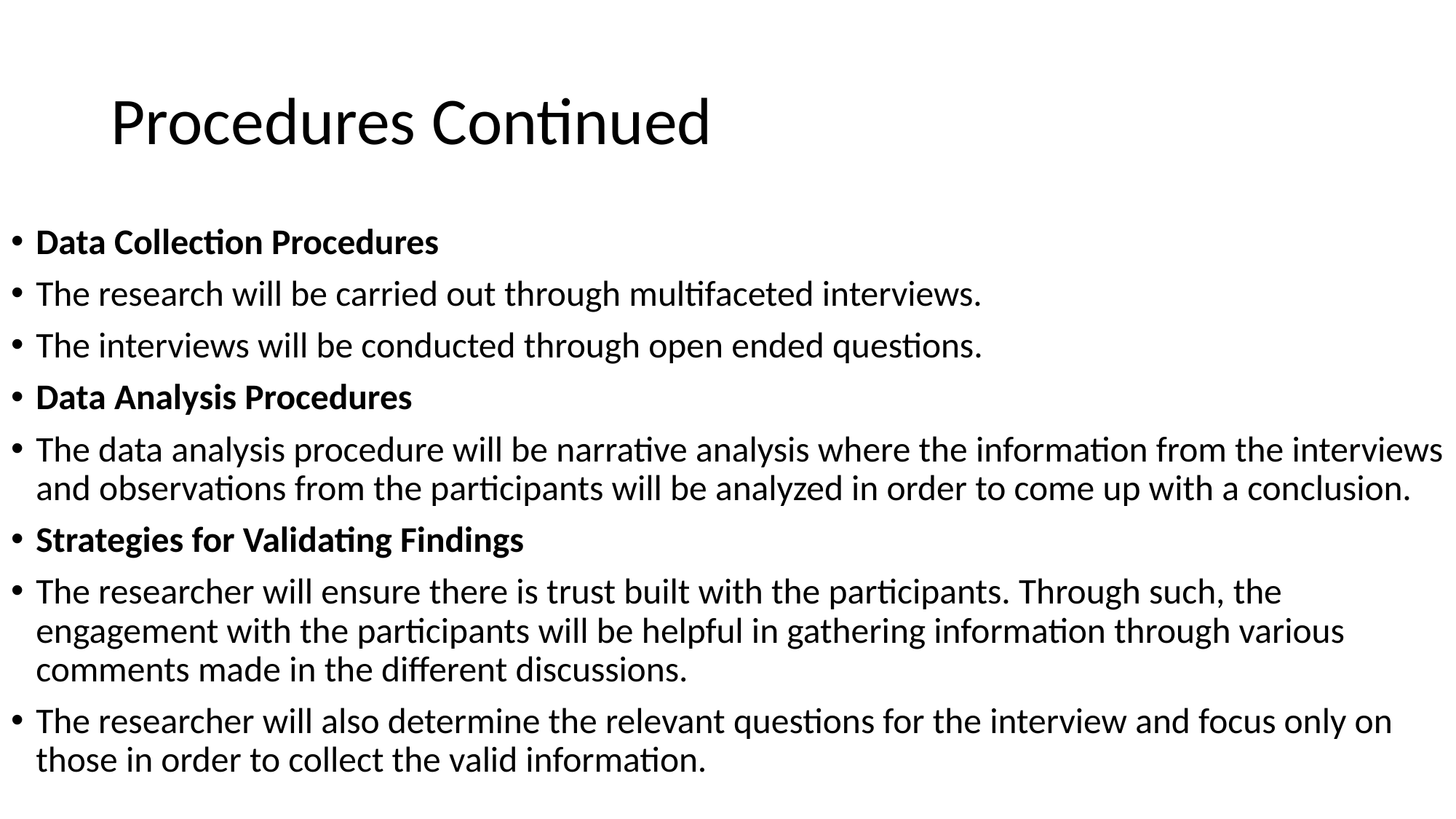

# Procedures Continued
Data Collection Procedures
The research will be carried out through multifaceted interviews.
The interviews will be conducted through open ended questions.
Data Analysis Procedures
The data analysis procedure will be narrative analysis where the information from the interviews and observations from the participants will be analyzed in order to come up with a conclusion.
Strategies for Validating Findings
The researcher will ensure there is trust built with the participants. Through such, the engagement with the participants will be helpful in gathering information through various comments made in the different discussions.
The researcher will also determine the relevant questions for the interview and focus only on those in order to collect the valid information.